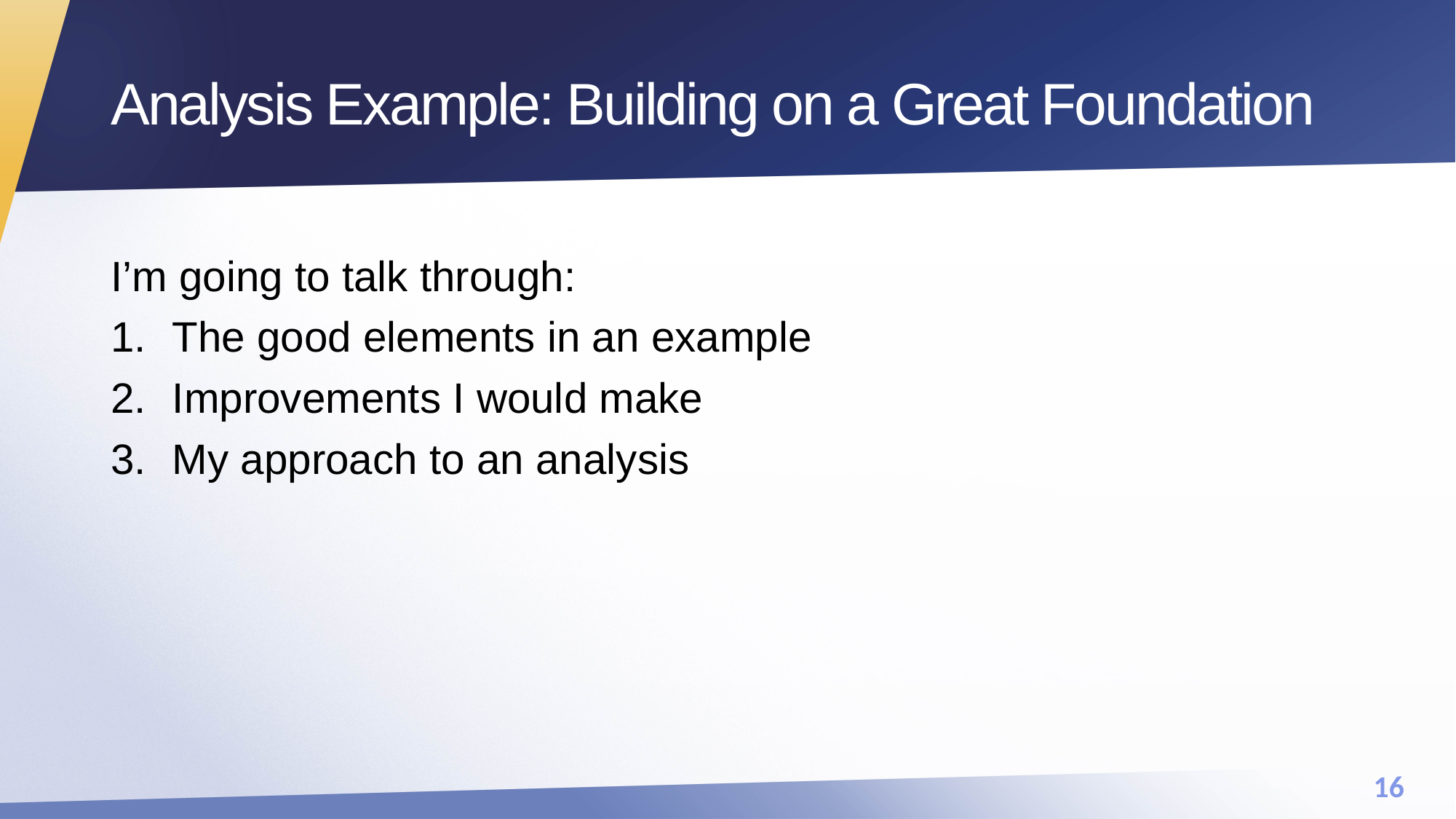

# Analysis Example: Building on a Great Foundation
I’m going to talk through:
The good elements in an example
Improvements I would make
My approach to an analysis